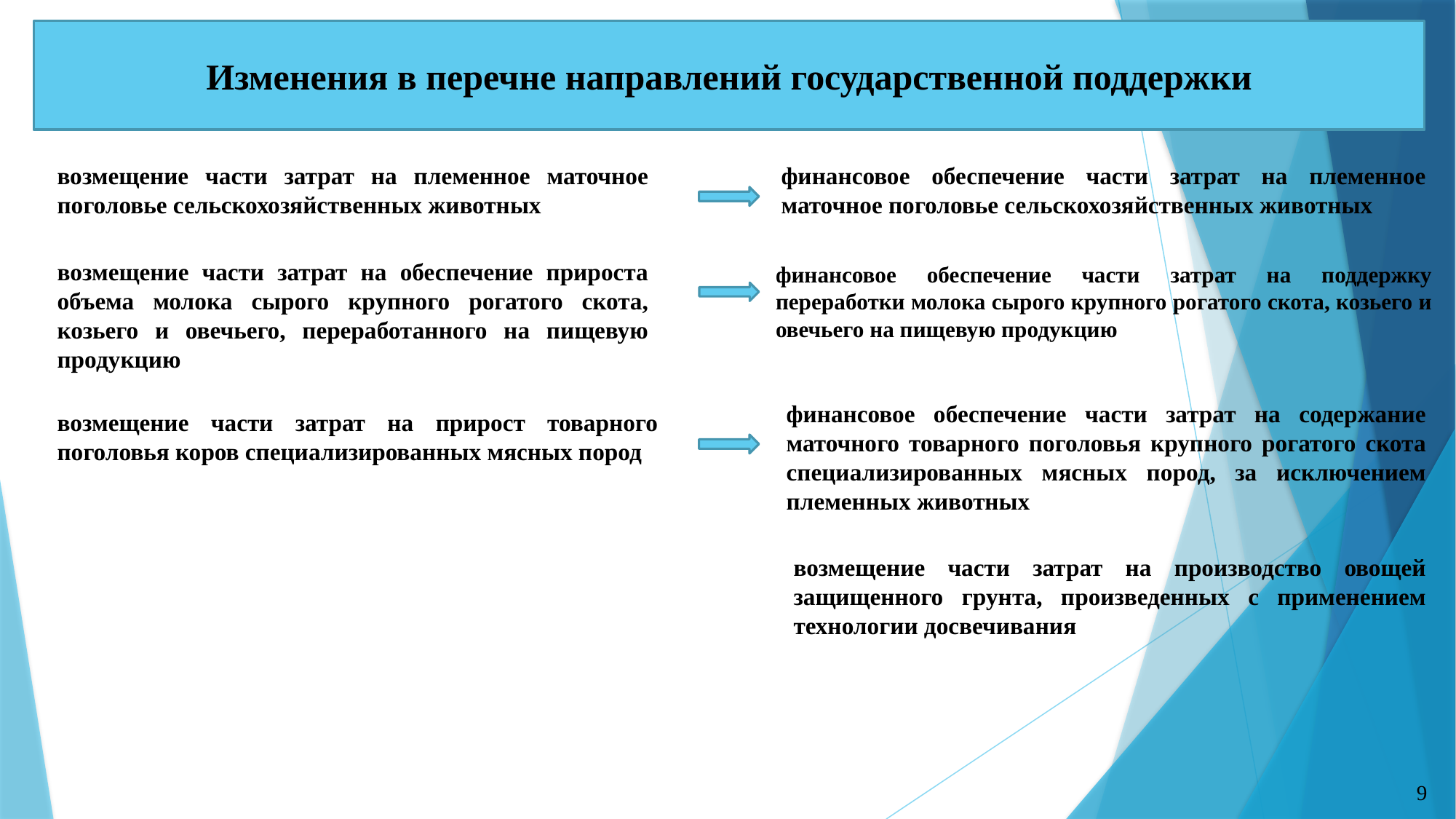

# Изменения в перечне направлений государственной поддержки
возмещение части затрат на племенное маточное поголовье сельскохозяйственных животных
финансовое обеспечение части затрат на племенное маточное поголовье сельскохозяйственных животных

возмещение части затрат на обеспечение прироста объема молока сырого крупного рогатого скота, козьего и овечьего, переработанного на пищевую продукцию
финансовое обеспечение части затрат на поддержку переработки молока сырого крупного рогатого скота, козьего и овечьего на пищевую продукцию

финансовое обеспечение части затрат на содержание маточного товарного поголовья крупного рогатого скота специализированных мясных пород, за исключением племенных животных
возмещение части затрат на прирост товарного поголовья коров специализированных мясных пород

возмещение части затрат на производство овощей защищенного грунта, произведенных с применением технологии досвечивания
9